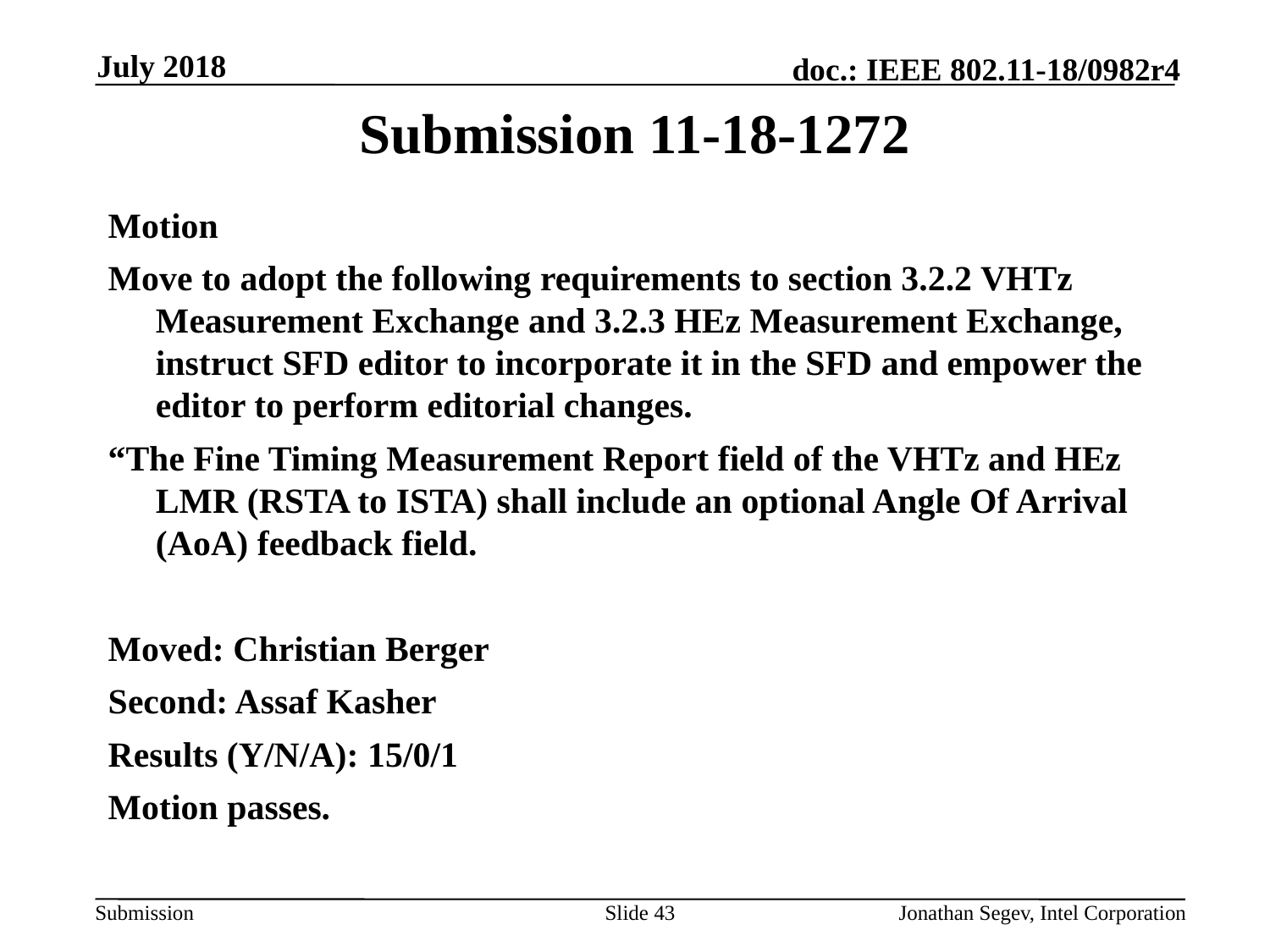

July 2018
# Submission 11-18-1272
Motion
Move to adopt the following requirements to section 3.2.2 VHTz Measurement Exchange and 3.2.3 HEz Measurement Exchange, instruct SFD editor to incorporate it in the SFD and empower the editor to perform editorial changes.
“The Fine Timing Measurement Report field of the VHTz and HEz LMR (RSTA to ISTA) shall include an optional Angle Of Arrival (AoA) feedback field.

Moved: Christian Berger
Second: Assaf Kasher
Results (Y/N/A): 15/0/1
Motion passes.
Slide 43
Jonathan Segev, Intel Corporation